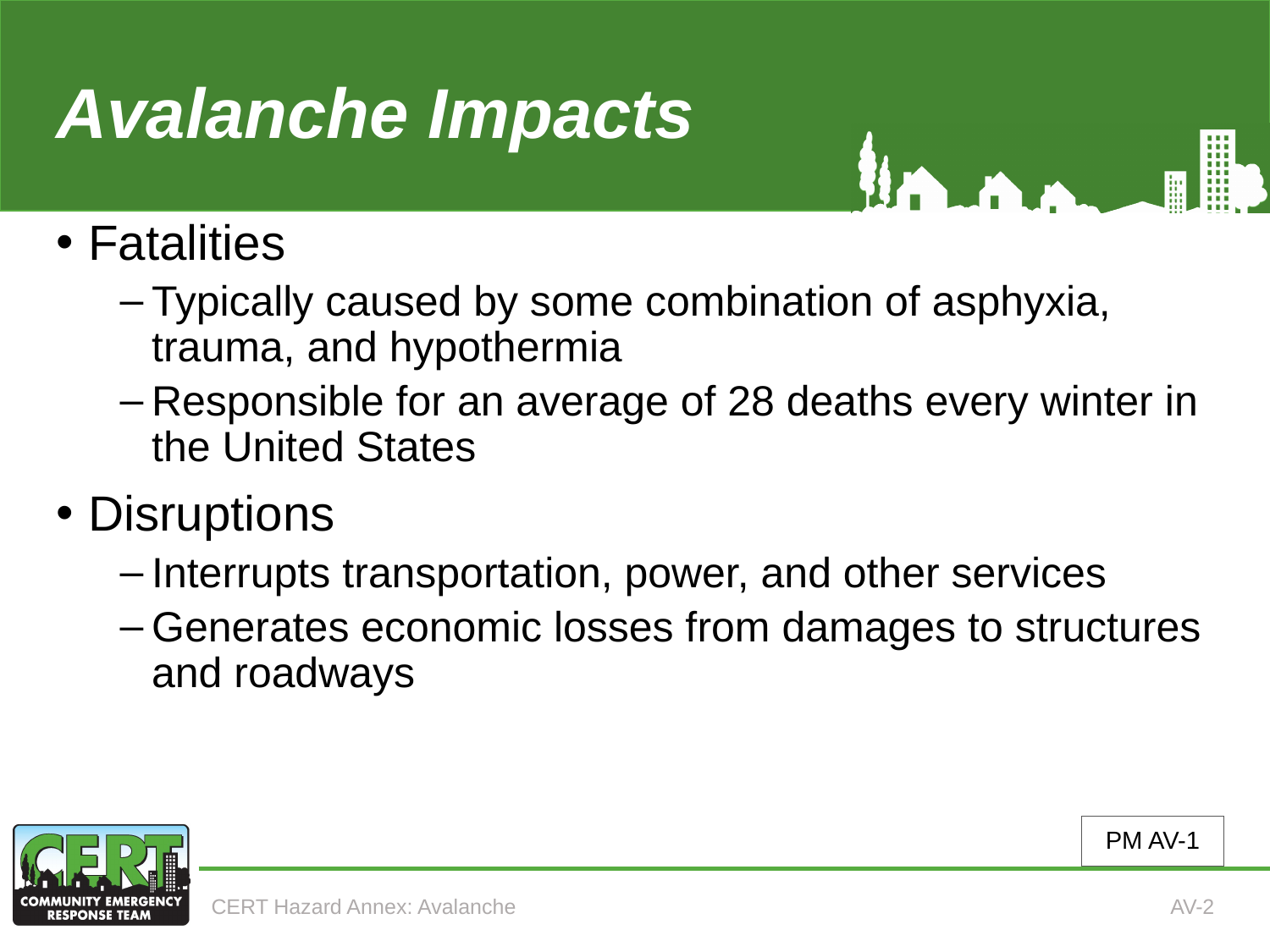

# Avalanche Impacts
Fatalities
Typically caused by some combination of asphyxia, trauma, and hypothermia
Responsible for an average of 28 deaths every winter in the United States
Disruptions
Interrupts transportation, power, and other services
Generates economic losses from damages to structures and roadways
PM AV-1
CERT Hazard Annex: Avalanche
AV-2